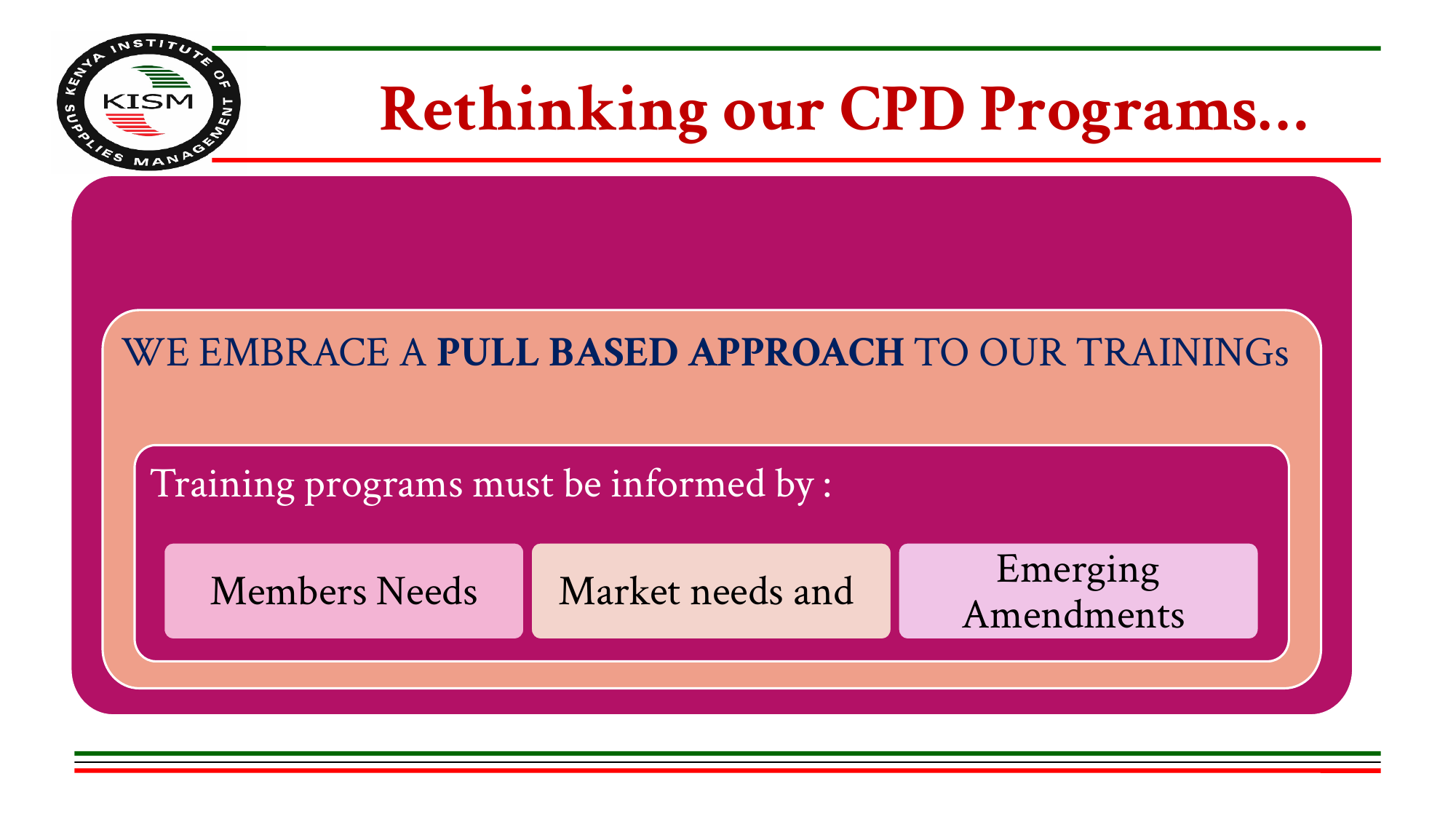

# Rethinking our CPD Programs…

WE EMBRACE A PULL BASED APPROACH TO OUR TRAININGs
Training programs must be informed by :
Members Needs
Market needs and
Emerging Amendments